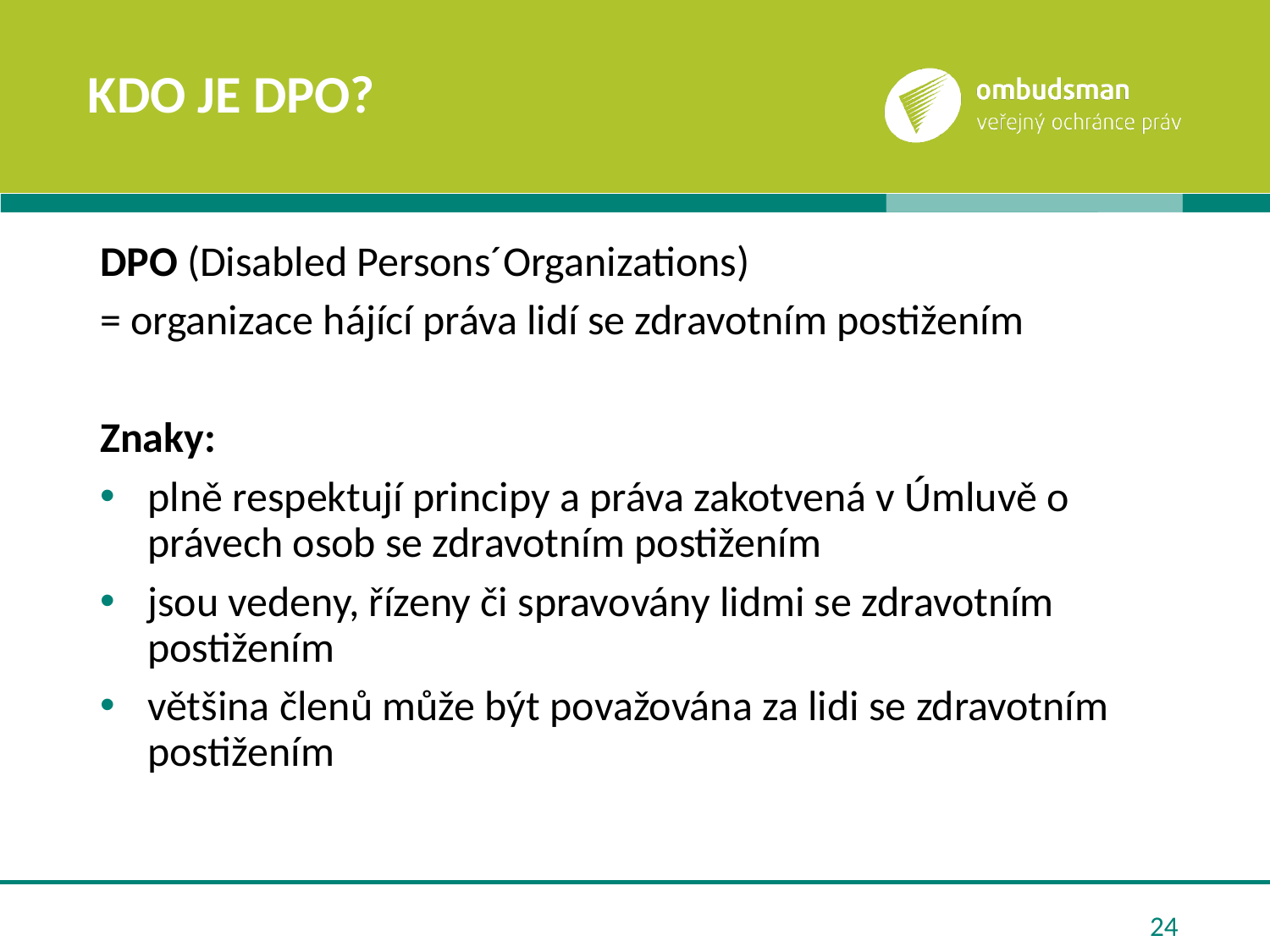

# Kdo je Dpo?
DPO (Disabled Persons´Organizations)
= organizace hájící práva lidí se zdravotním postižením

Znaky:
plně respektují principy a práva zakotvená v Úmluvě o právech osob se zdravotním postižením
jsou vedeny, řízeny či spravovány lidmi se zdravotním postižením
většina členů může být považována za lidi se zdravotním postižením

24